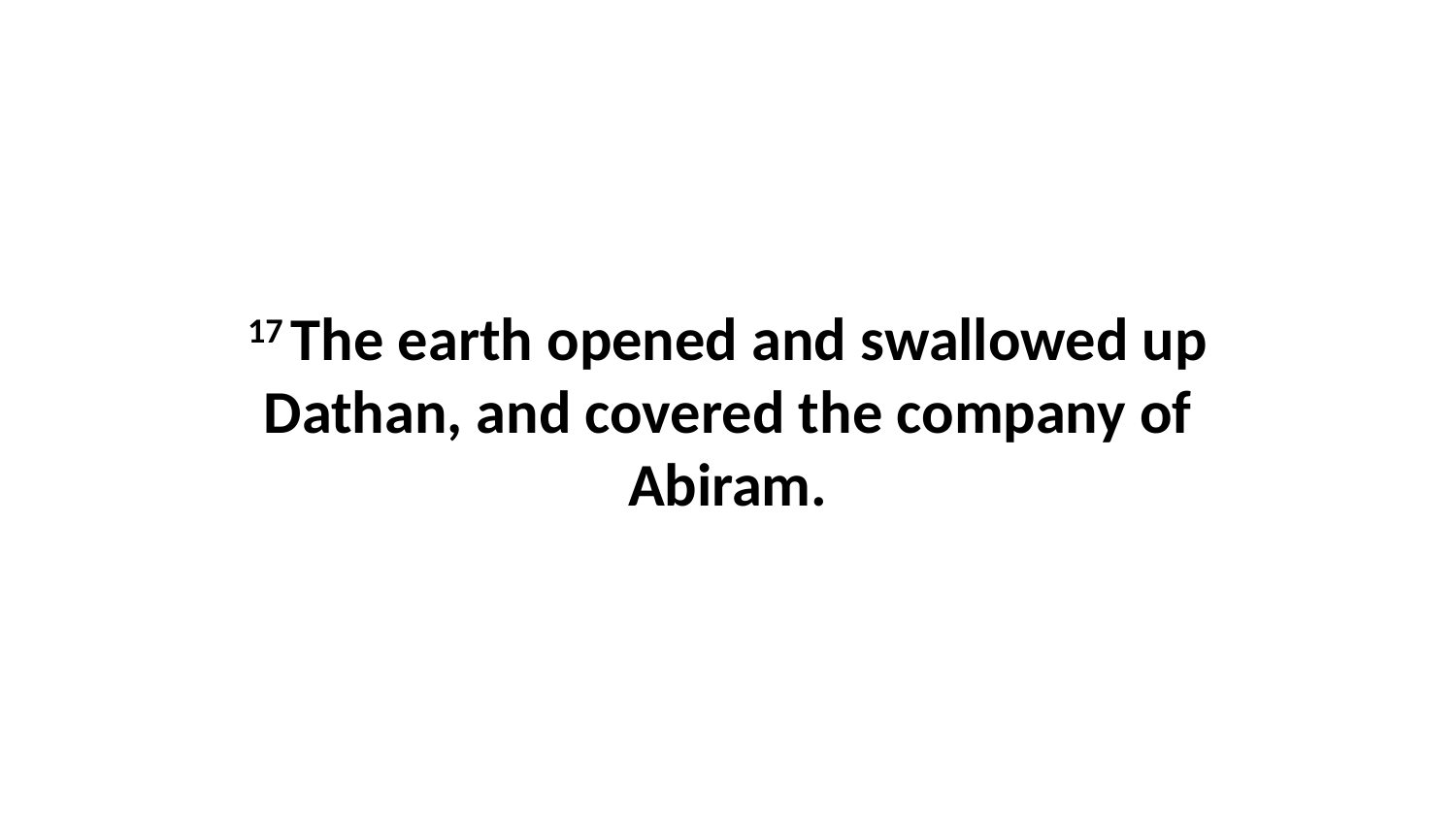

17 The earth opened and swallowed up Dathan, and covered the company of Abiram.